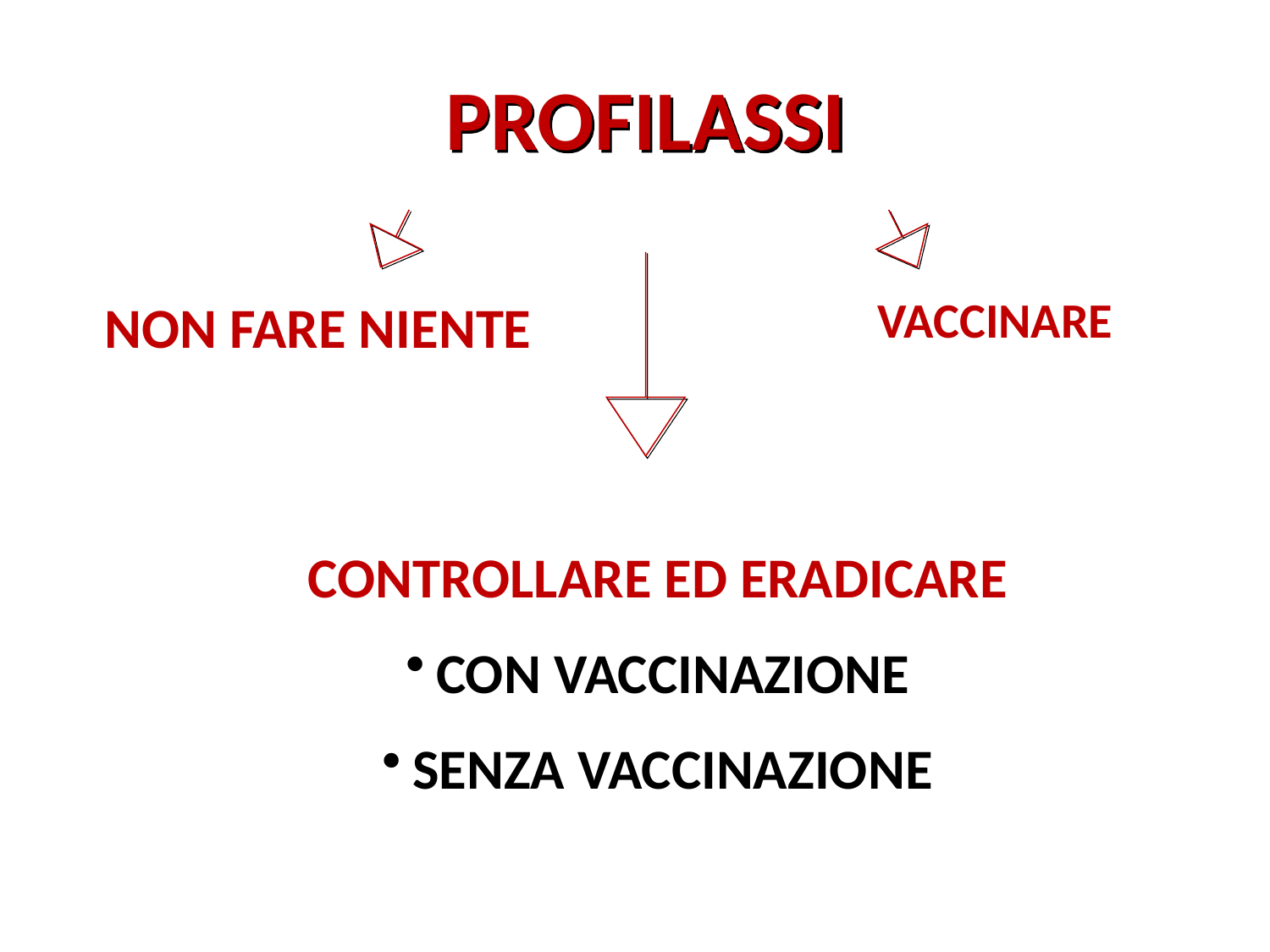

PROFILASSI

VACCINARE
NON FARE NIENTE
CONTROLLARE ED ERADICARE
CON VACCINAZIONE
SENZA VACCINAZIONE